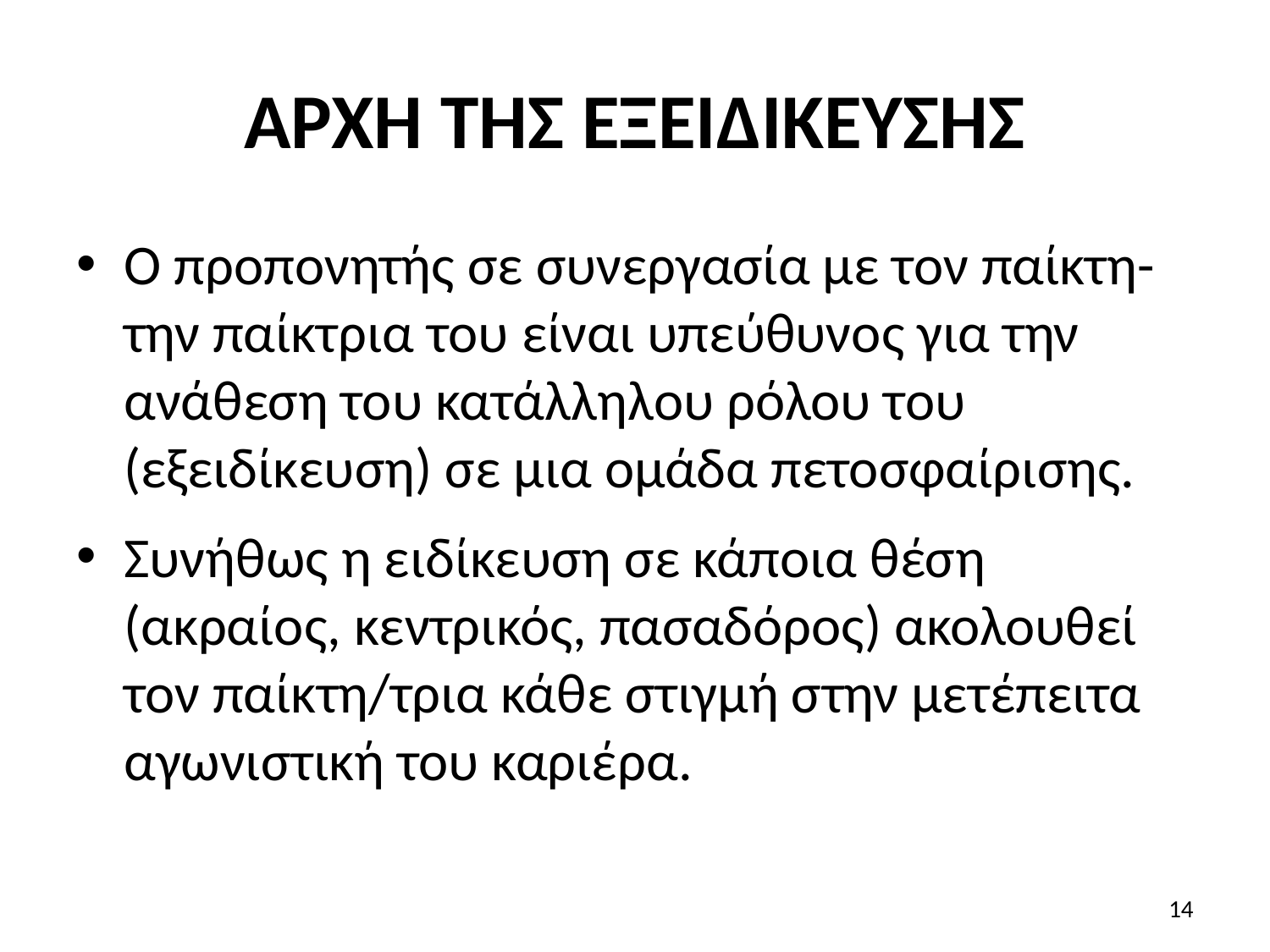

# ΑΡΧΗ ΤΗΣ ΕΞΕΙΔΙΚΕΥΣΗΣ
Ο προπονητής σε συνεργασία με τον παίκτη-την παίκτρια του είναι υπεύθυνος για την ανάθεση του κατάλληλου ρόλου του (εξειδίκευση) σε μια ομάδα πετοσφαίρισης.
Συνήθως η ειδίκευση σε κάποια θέση (ακραίος, κεντρικός, πασαδόρος) ακολουθεί τον παίκτη/τρια κάθε στιγμή στην μετέπειτα αγωνιστική του καριέρα.
14